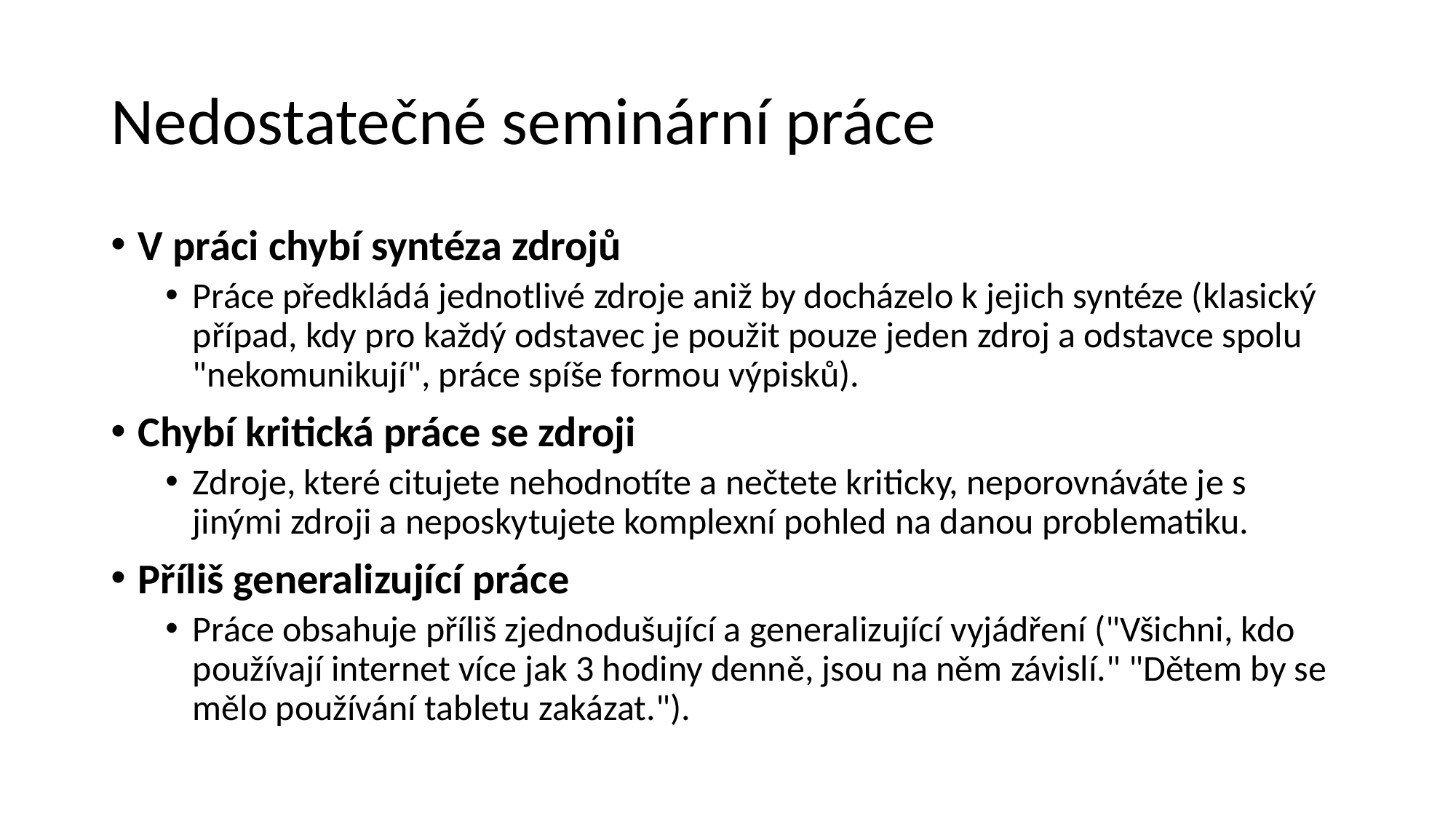

# Nedostatečné seminární práce
V práci chybí syntéza zdrojů
Práce předkládá jednotlivé zdroje aniž by docházelo k jejich syntéze (klasický případ, kdy pro každý odstavec je použit pouze jeden zdroj a odstavce spolu "nekomunikují", práce spíše formou výpisků).
Chybí kritická práce se zdroji
Zdroje, které citujete nehodnotíte a nečtete kriticky, neporovnáváte je s jinými zdroji a neposkytujete komplexní pohled na danou problematiku.
Příliš generalizující práce
Práce obsahuje příliš zjednodušující a generalizující vyjádření ("Všichni, kdo používají internet více jak 3 hodiny denně, jsou na něm závislí." "Dětem by se mělo používání tabletu zakázat.").